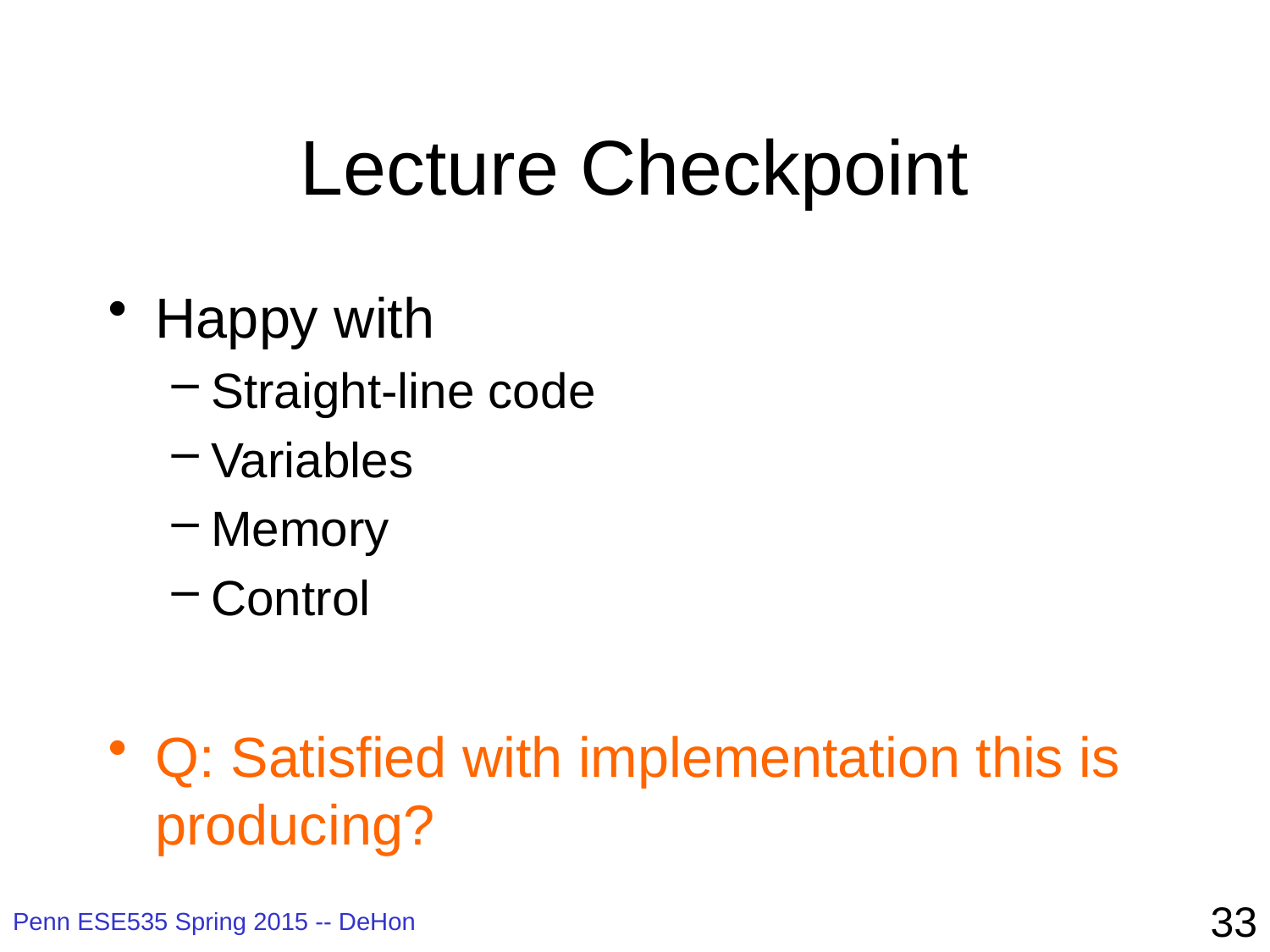

# Lecture Checkpoint
Happy with
Straight-line code
Variables
Memory
Control

Q: Satisfied with implementation this is producing?
33
Penn ESE535 Spring 2015 -- DeHon